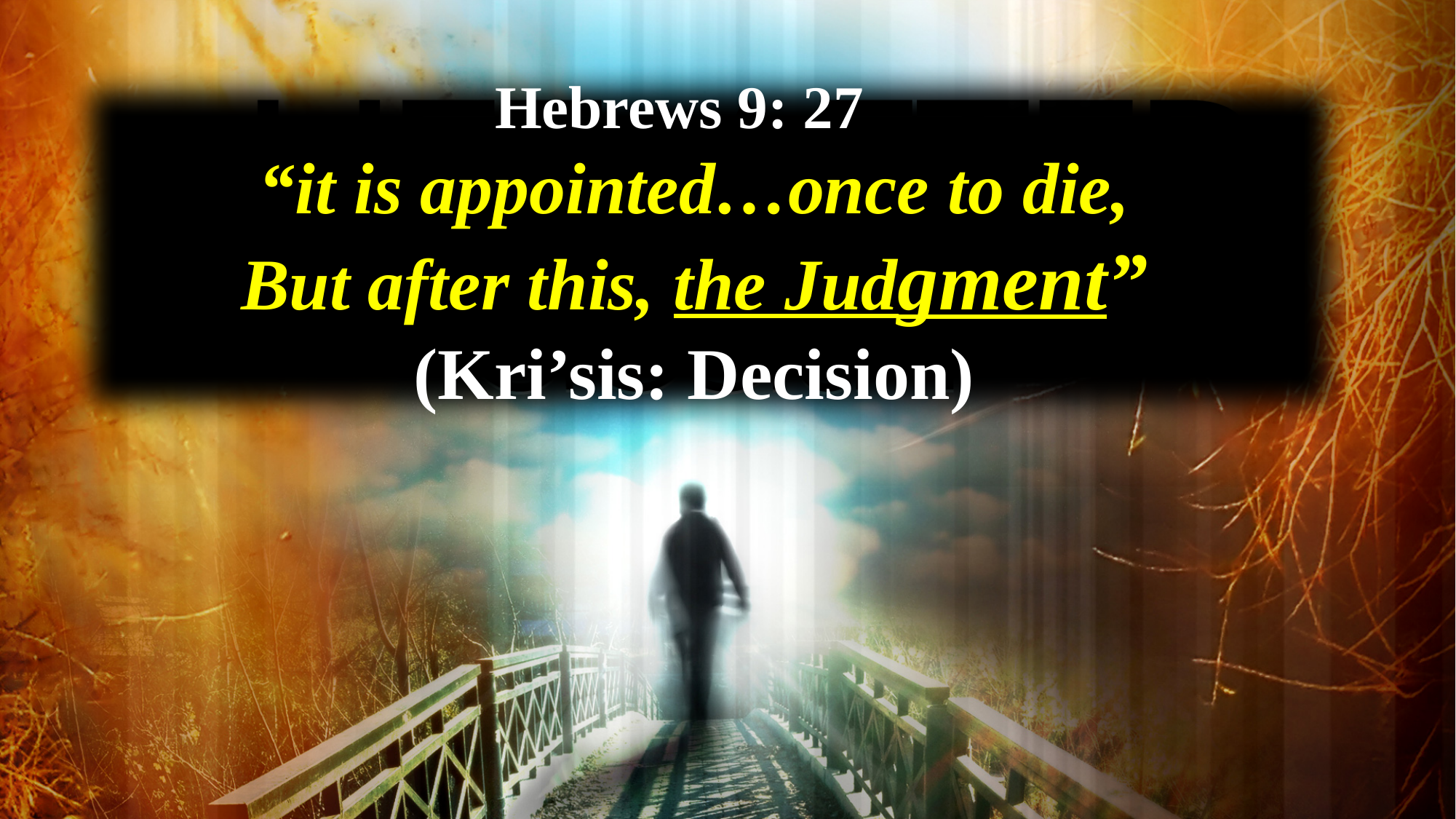

Hebrews 9: 27
“it is appointed…once to die,
But after this, the Judgment”
(Kri’sis: Decision)